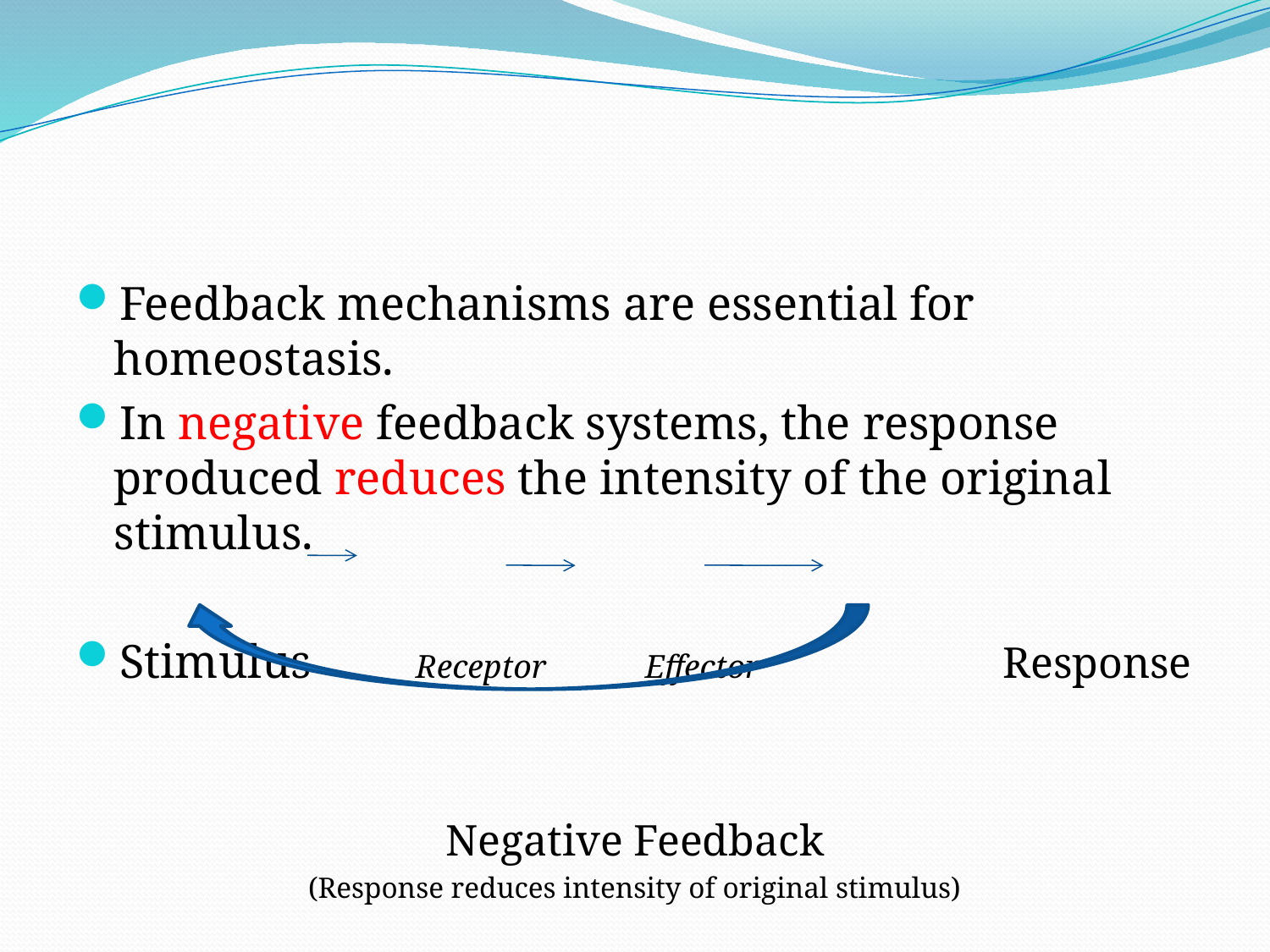

#
Feedback mechanisms are essential for homeostasis.
In negative feedback systems, the response produced reduces the intensity of the original stimulus.

Stimulus 	    Receptor            Effector		Response

Negative Feedback
(Response reduces intensity of original stimulus)